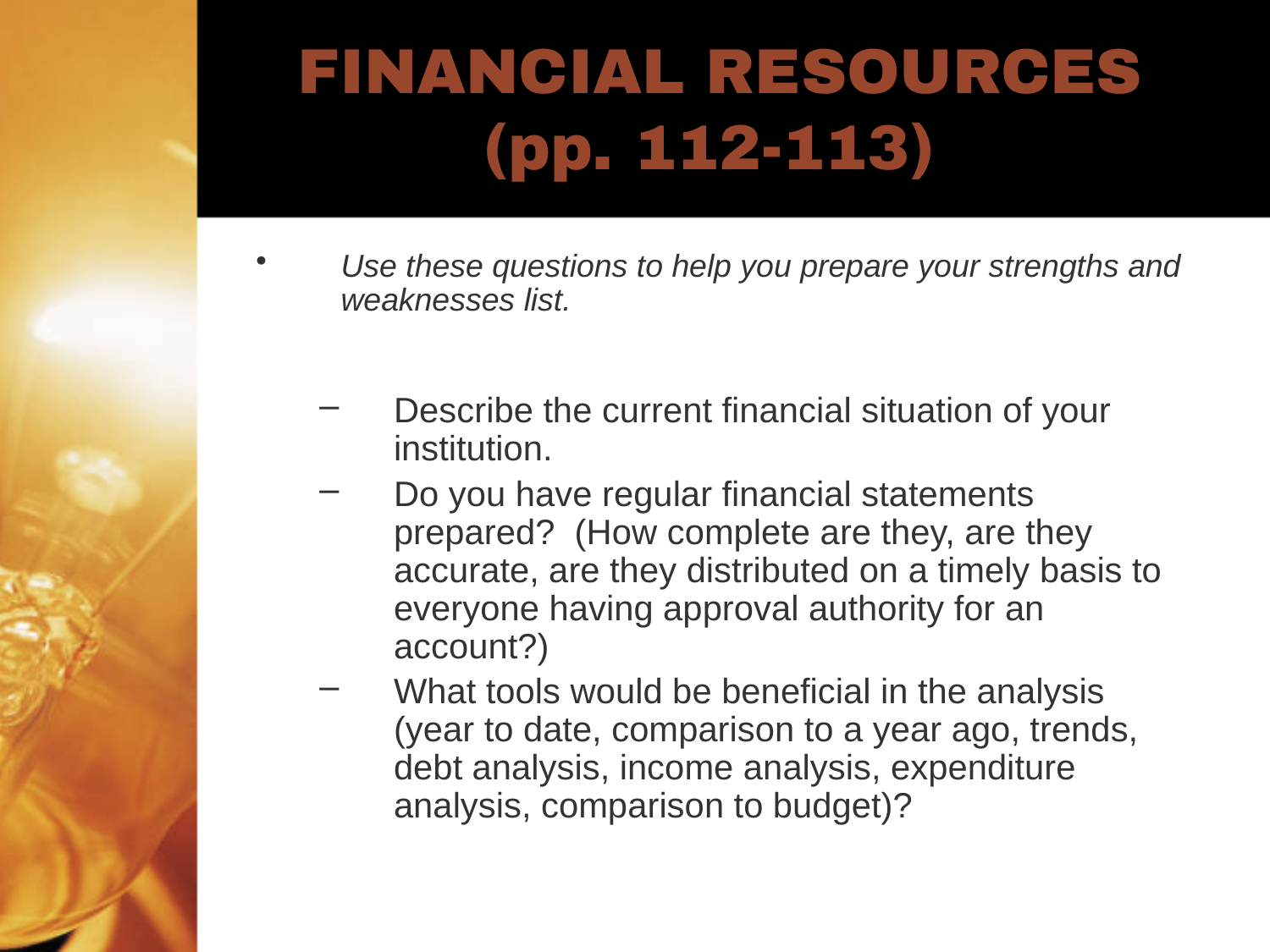

# FINANCIAL RESOURCES (pp. 112-113)
Use these questions to help you prepare your strengths and weaknesses list.

Describe the current financial situation of your institution.
Do you have regular financial statements prepared?  (How complete are they, are they accurate, are they distributed on a timely basis to everyone having approval authority for an account?)
What tools would be beneficial in the analysis (year to date, comparison to a year ago, trends, debt analysis, income analysis, expenditure analysis, comparison to budget)?